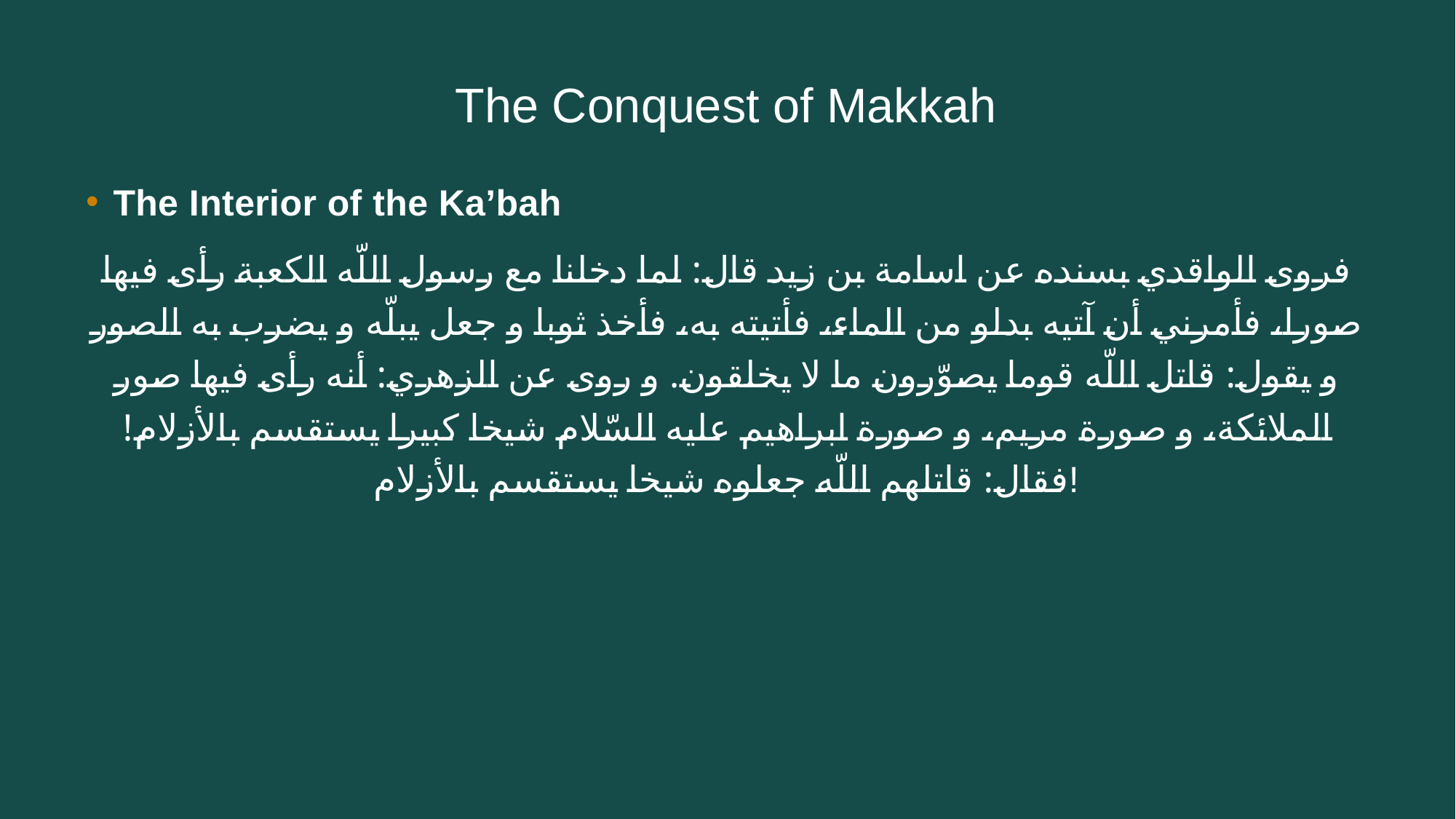

# The Conquest of Makkah
The Interior of the Ka’bah
فروى الواقدي بسنده عن اسامة بن زيد قال: لما دخلنا مع رسول اللّه الكعبة رأى فيها صورا، فأمرني أن آتيه بدلو من الماء، فأتيته به، فأخذ ثوبا و جعل يبلّه و يضرب به الصور و يقول: قاتل اللّه قوما يصوّرون ما لا يخلقون. و روى عن الزهري: أنه رأى فيها صور الملائكة، و صورة مريم، و صورة ابراهيم عليه السّلام شيخا كبيرا يستقسم بالأزلام!فقال: قاتلهم اللّه جعلوه شيخا يستقسم بالأزلام!